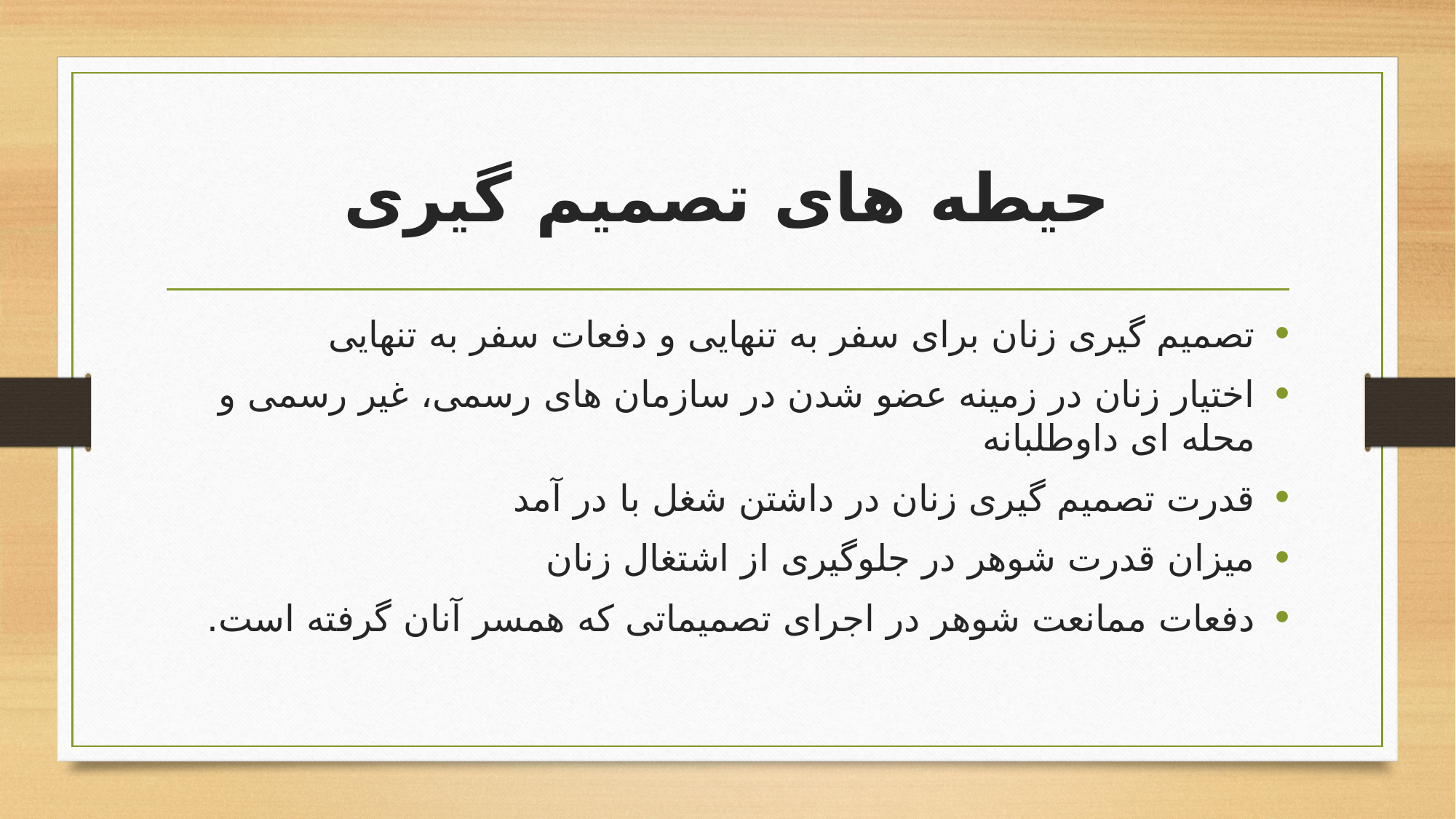

# حیطه های تصمیم گیری
تصمیم گیری زنان برای سفر به تنهایی و دفعات سفر به تنهایی
اختیار زنان در زمینه عضو شدن در سازمان های رسمی، غیر رسمی و محله ای داوطلبانه
قدرت تصمیم گیری زنان در داشتن شغل با در آمد
میزان قدرت شوهر در جلوگیری از اشتغال زنان
دفعات ممانعت شوهر در اجرای تصمیماتی که همسر آنان گرفته است.